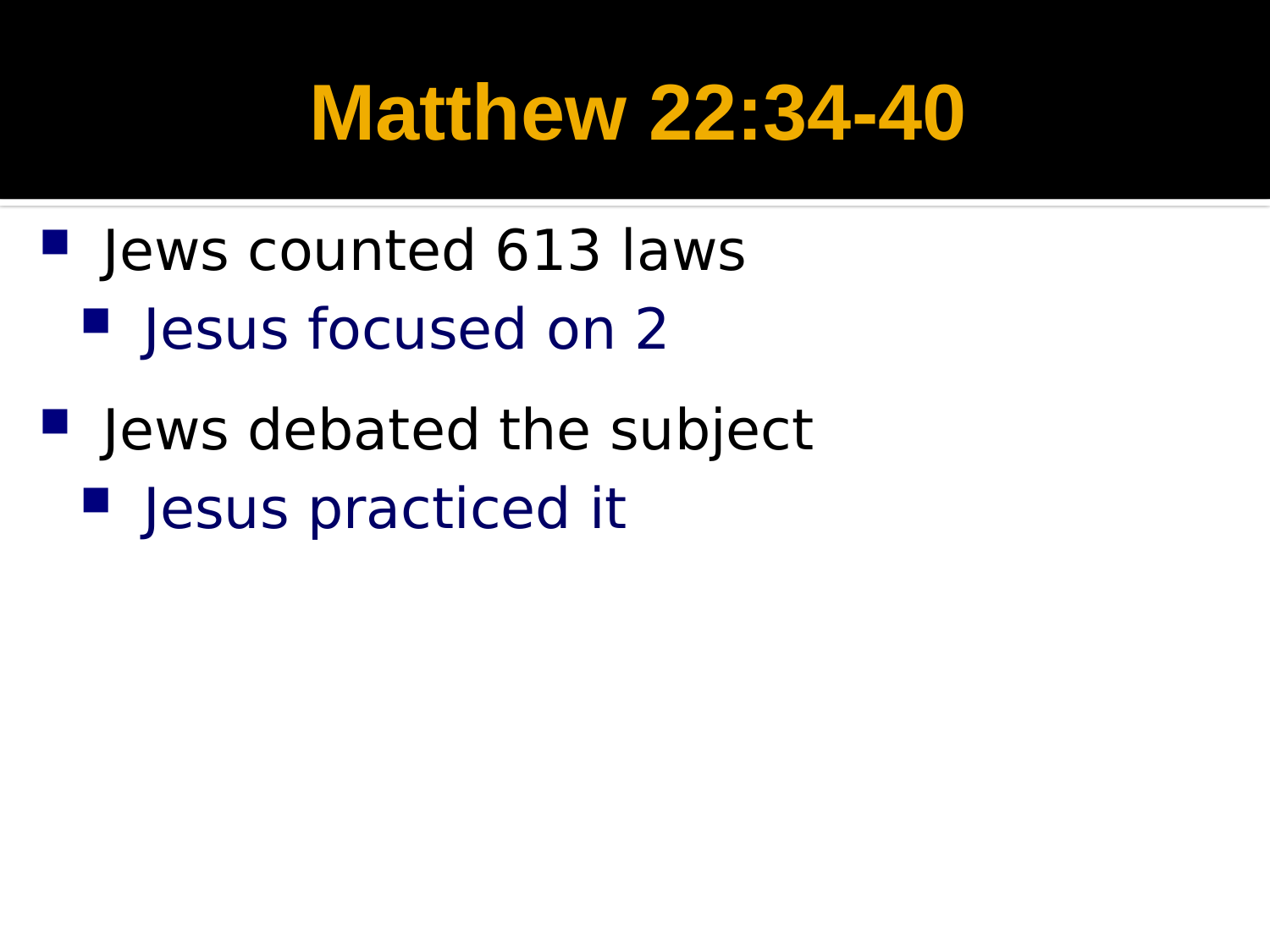

# Matthew 22:34-40
Jews counted 613 laws
Jesus focused on 2
Jews debated the subject
Jesus practiced it